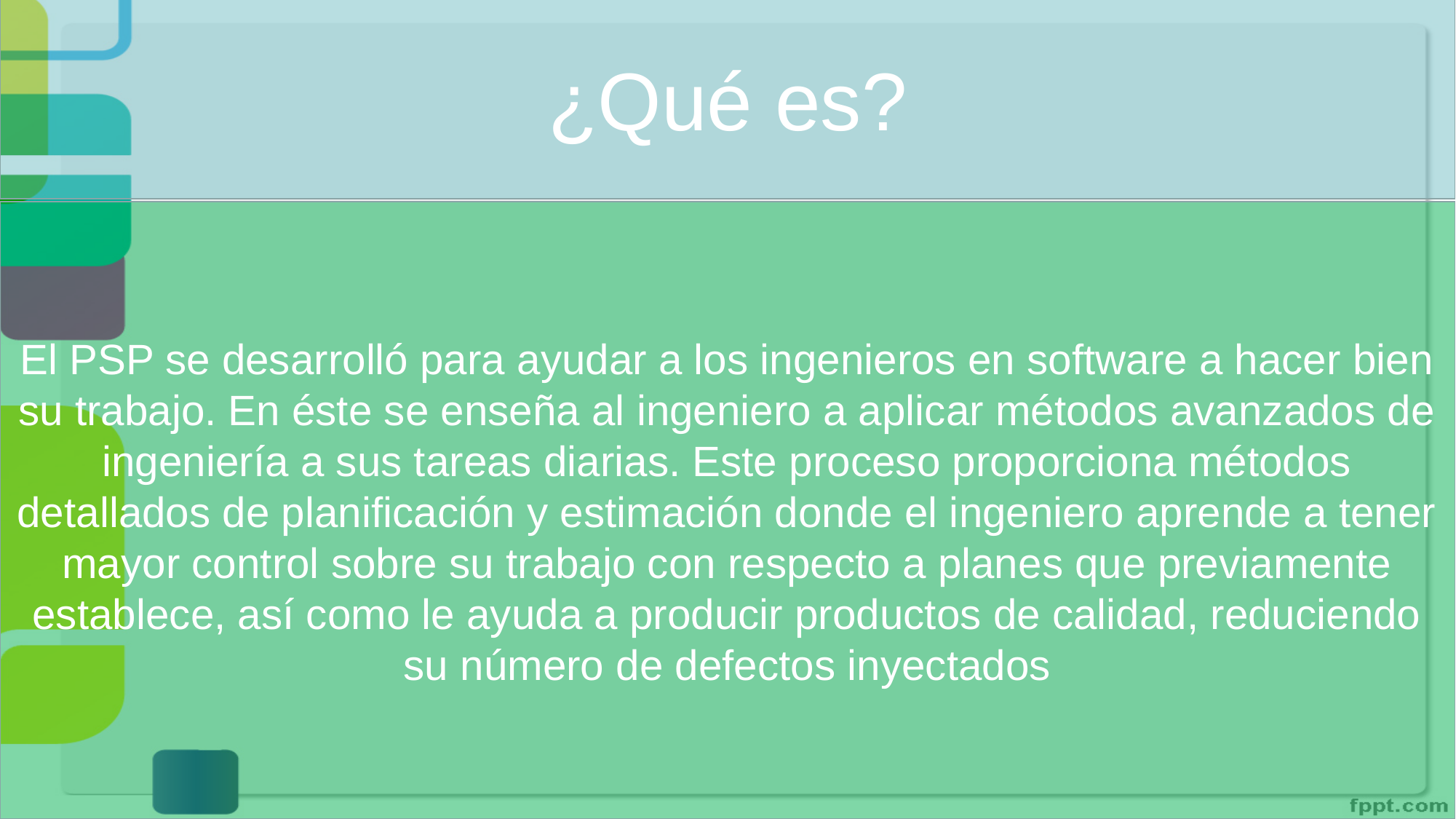

¿Qué es?
El PSP se desarrolló para ayudar a los ingenieros en software a hacer bien su trabajo. En éste se enseña al ingeniero a aplicar métodos avanzados de ingeniería a sus tareas diarias. Este proceso proporciona métodos detallados de planificación y estimación donde el ingeniero aprende a tener mayor control sobre su trabajo con respecto a planes que previamente establece, así como le ayuda a producir productos de calidad, reduciendo su número de defectos inyectados